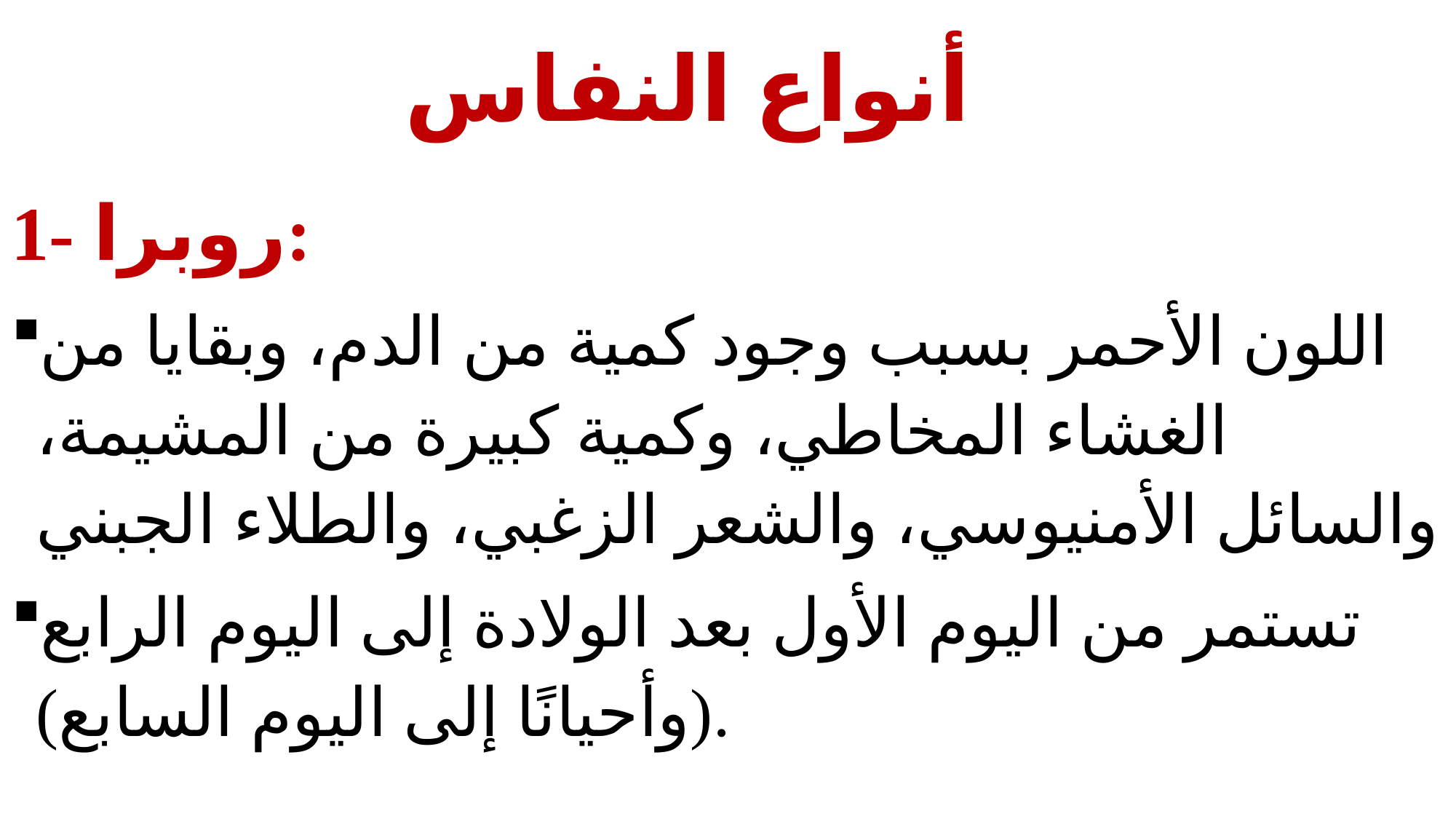

# أنواع النفاس
1- روبرا:
اللون الأحمر بسبب وجود كمية من الدم، وبقايا من الغشاء المخاطي، وكمية كبيرة من المشيمة، والسائل الأمنيوسي، والشعر الزغبي، والطلاء الجبني
تستمر من اليوم الأول بعد الولادة إلى اليوم الرابع (وأحيانًا إلى اليوم السابع).